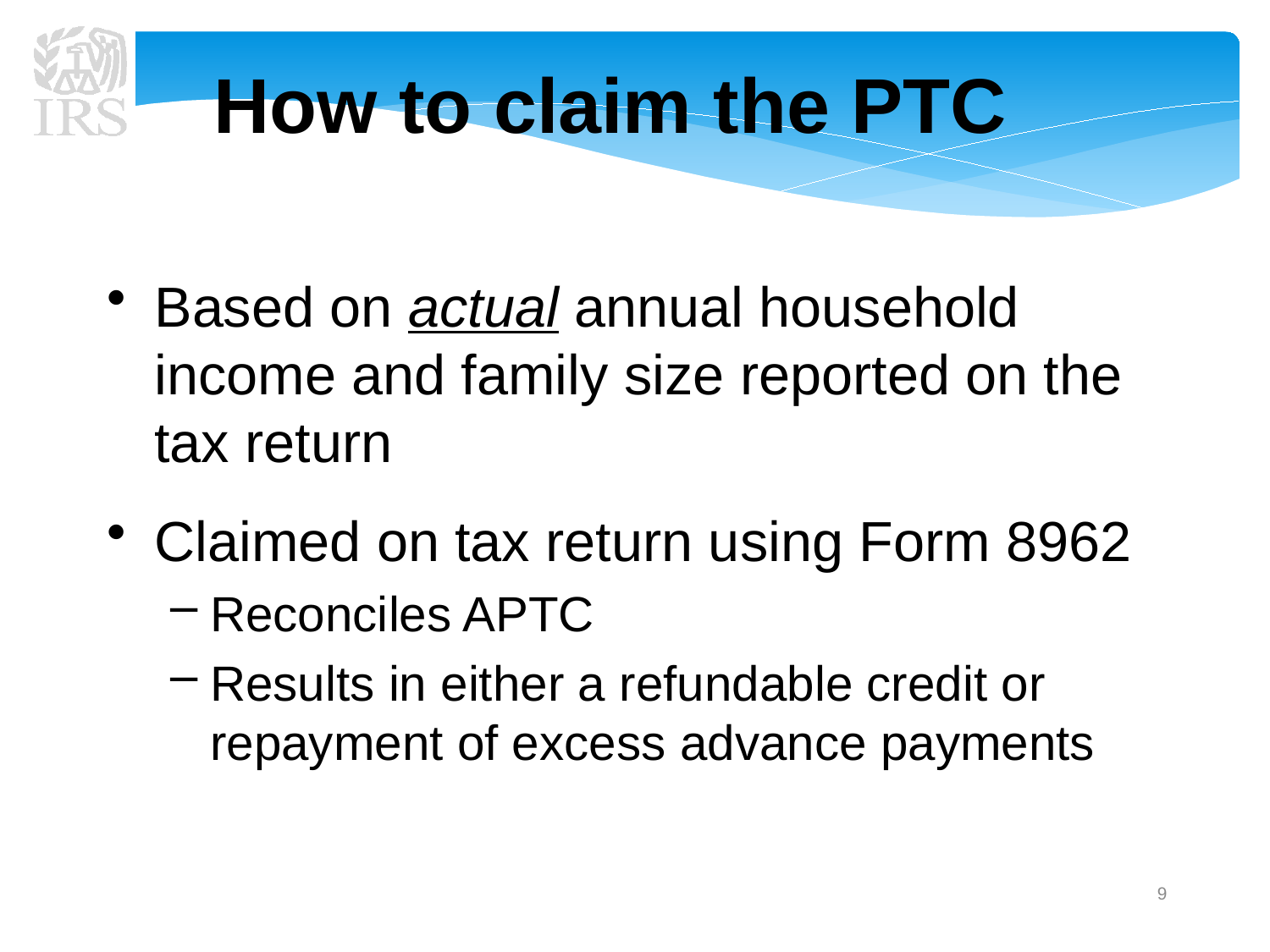

How to claim the PTC

Based on actual annual household income and family size reported on the tax return

Claimed on tax return using Form 8962
Reconciles APTC
Results in either a refundable credit or repayment of excess advance payments

9